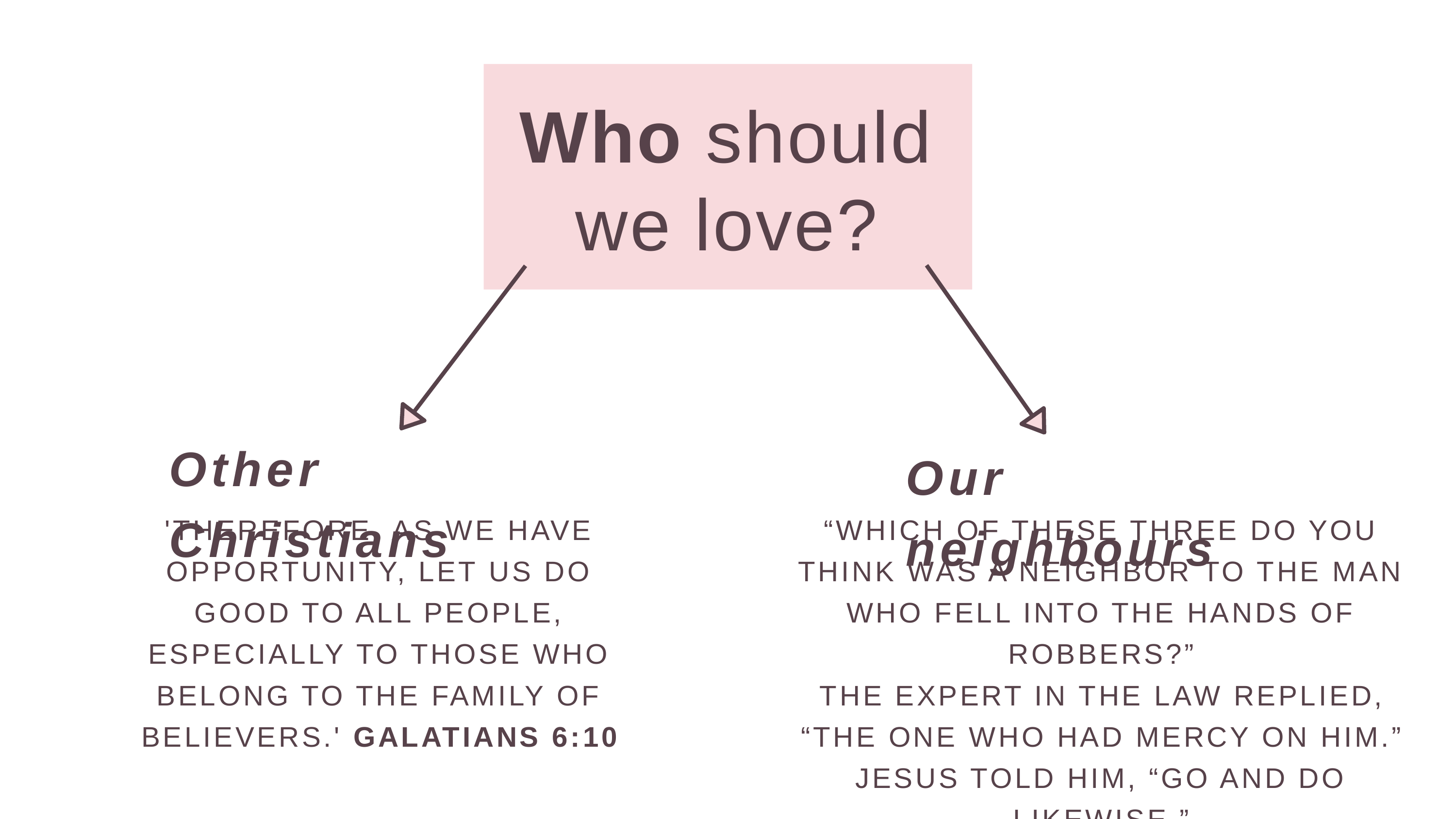

Who should we love?

Other Christians
Our neighbours
'THEREFORE, AS WE HAVE OPPORTUNITY, LET US DO GOOD TO ALL PEOPLE, ESPECIALLY TO THOSE WHO BELONG TO THE FAMILY OF BELIEVERS.' GALATIANS 6:10
“WHICH OF THESE THREE DO YOU THINK WAS A NEIGHBOR TO THE MAN WHO FELL INTO THE HANDS OF ROBBERS?”
THE EXPERT IN THE LAW REPLIED,
“THE ONE WHO HAD MERCY ON HIM.”
JESUS TOLD HIM, “GO AND DO LIKEWISE.”
LUKE 10:36-37